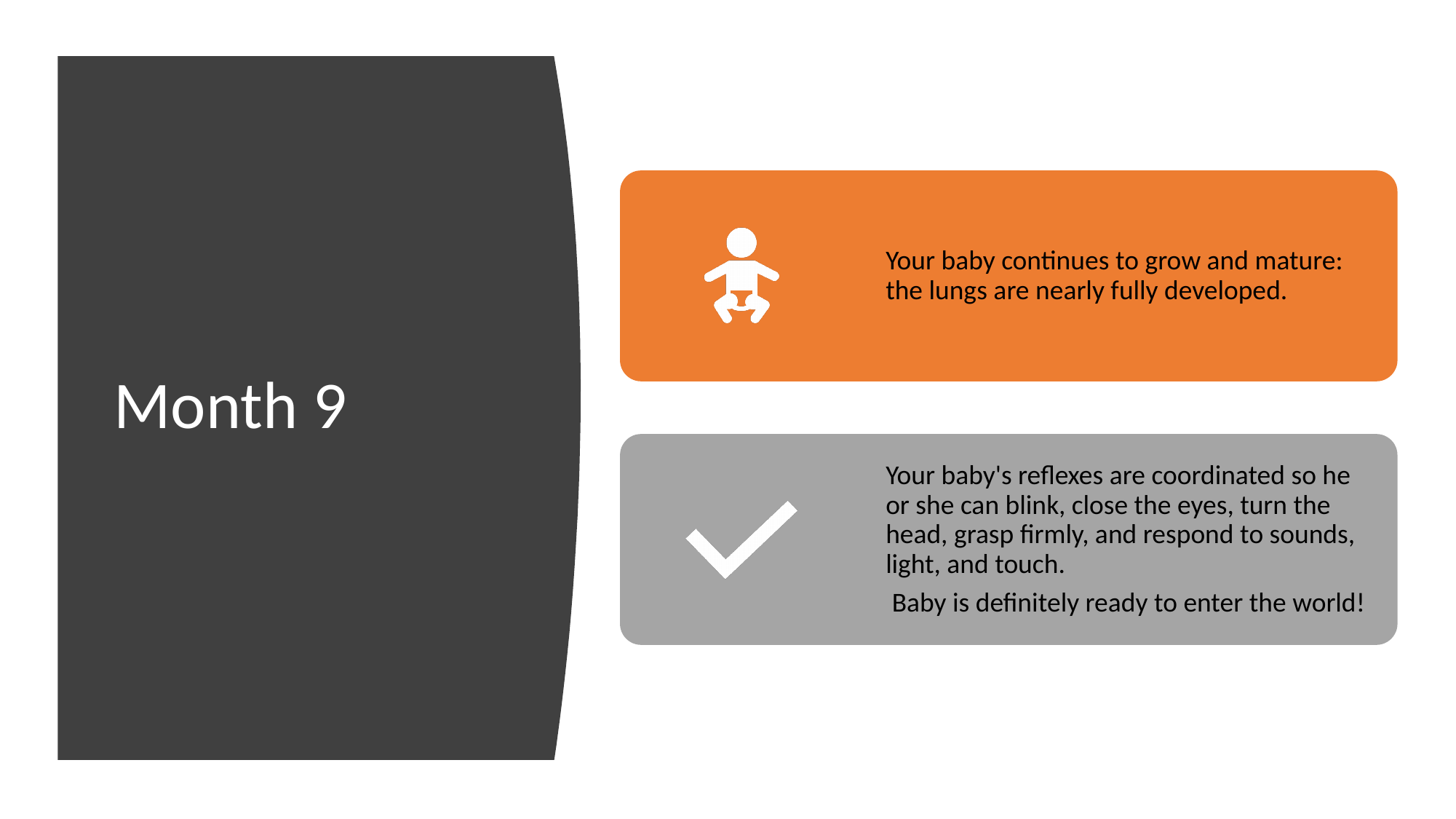

Your baby continues to grow and mature: the lungs are nearly fully developed.
Your baby's reflexes are coordinated so he or she can blink, close the eyes, turn the head, grasp firmly, and respond to sounds, light, and touch.
 Baby is definitely ready to enter the world!

# Month 9